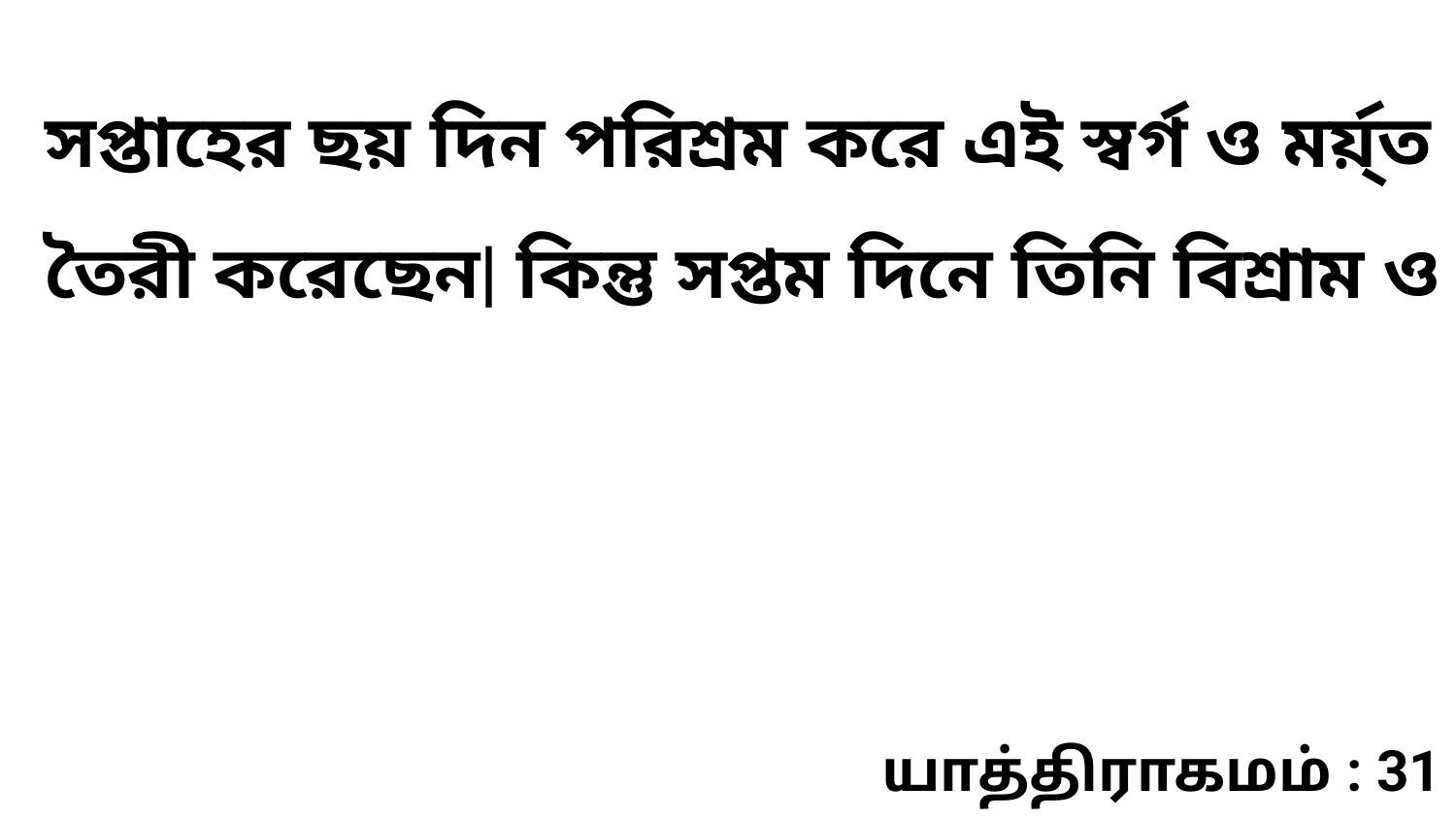

সপ্তাহের ছয় দিন পরিশ্রম করে এই স্বর্গ ও মর্য়্ত তৈরী করেছেন| কিন্তু সপ্তম দিনে তিনি বিশ্রাম ও
யாத்திராகமம் : 31